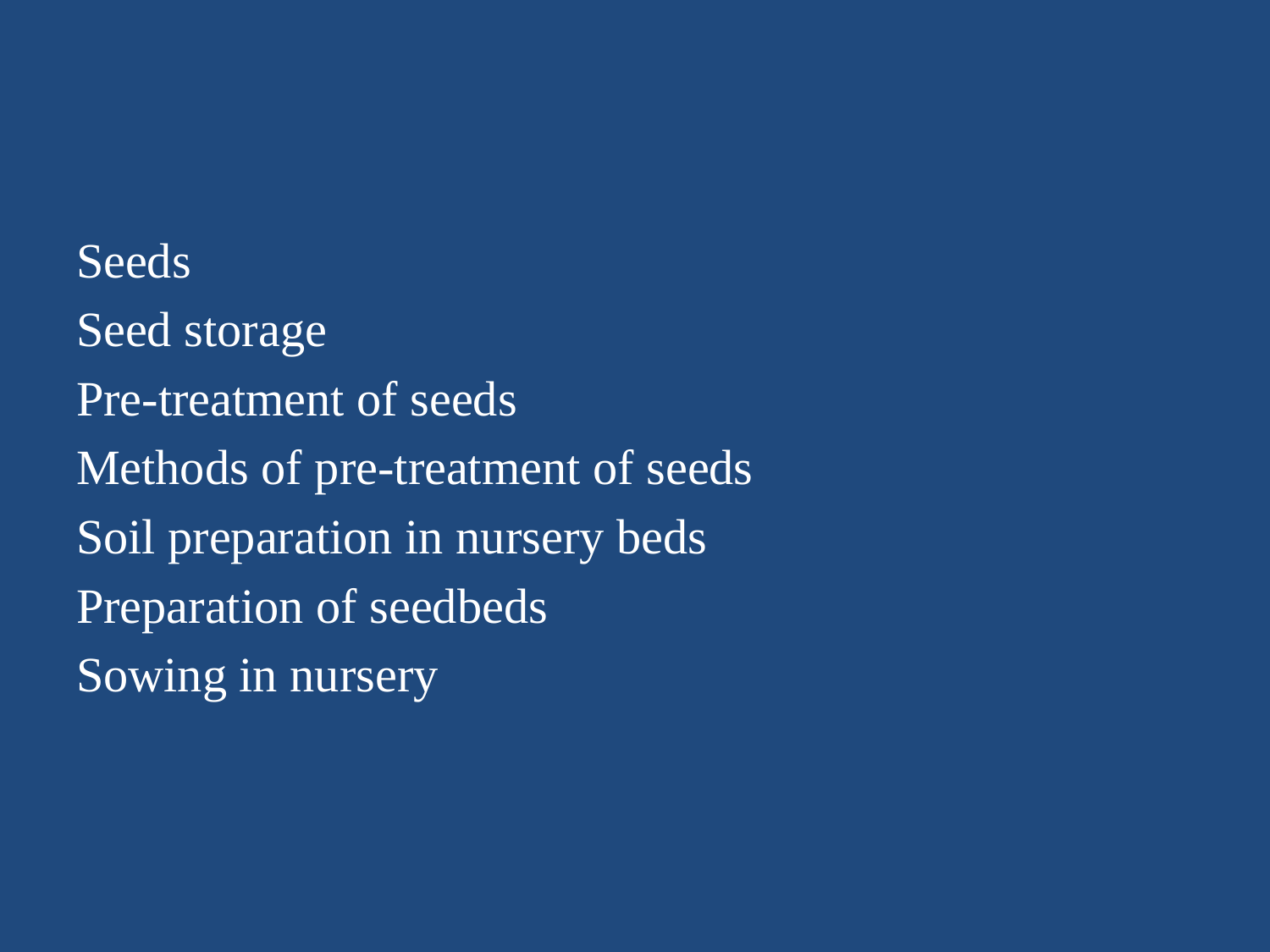

#
Seeds
Seed storage
Pre-treatment of seeds
Methods of pre-treatment of seeds
Soil preparation in nursery beds
Preparation of seedbeds
Sowing in nursery